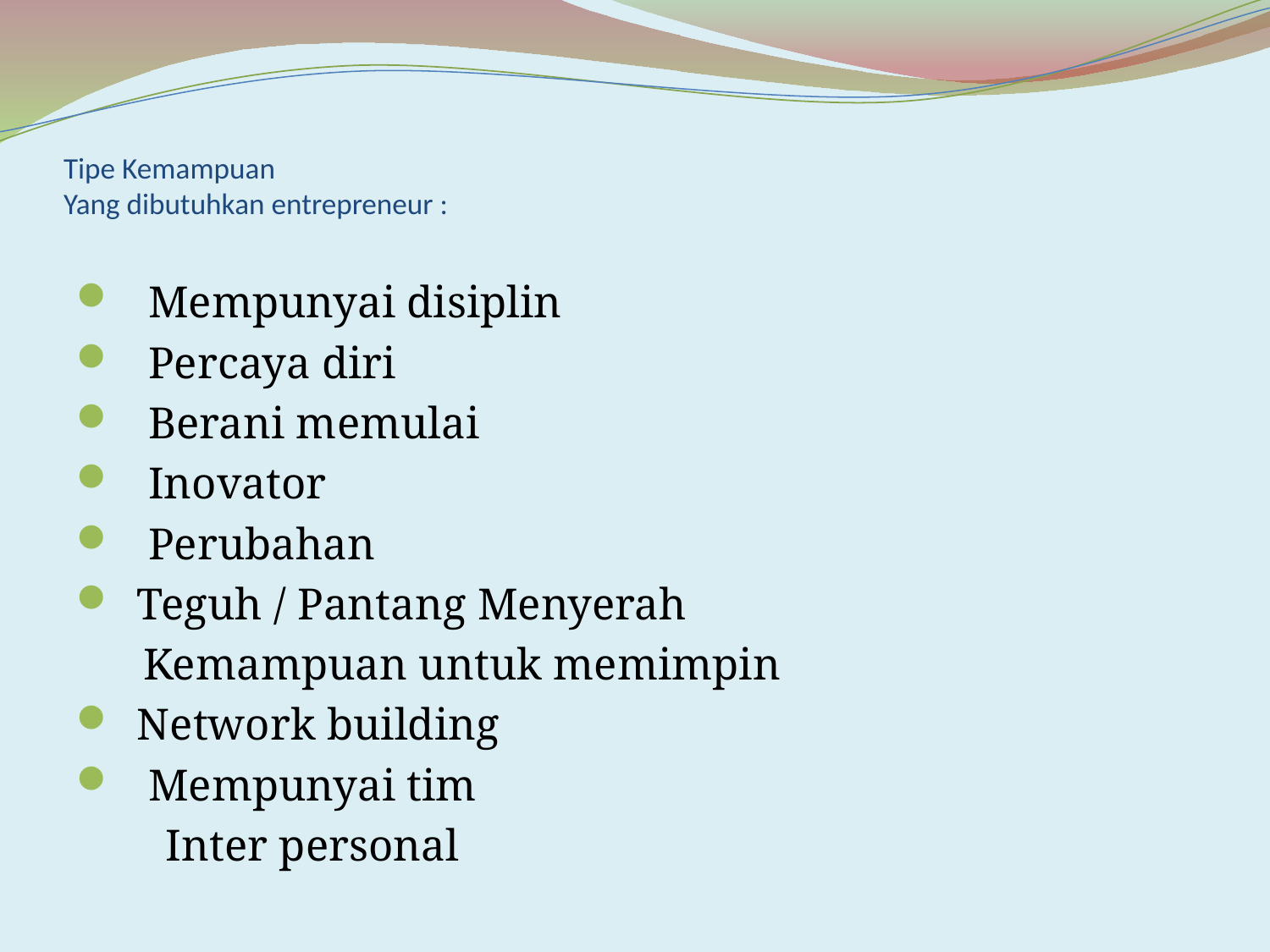

# Tipe Kemampuan Yang dibutuhkan entrepreneur :
   Mempunyai disiplin
   Percaya diri
   Berani memulai
   Inovator
   Perubahan
  Teguh / Pantang Menyerah
      Kemampuan untuk memimpin
  Network building
   Mempunyai tim
        Inter personal